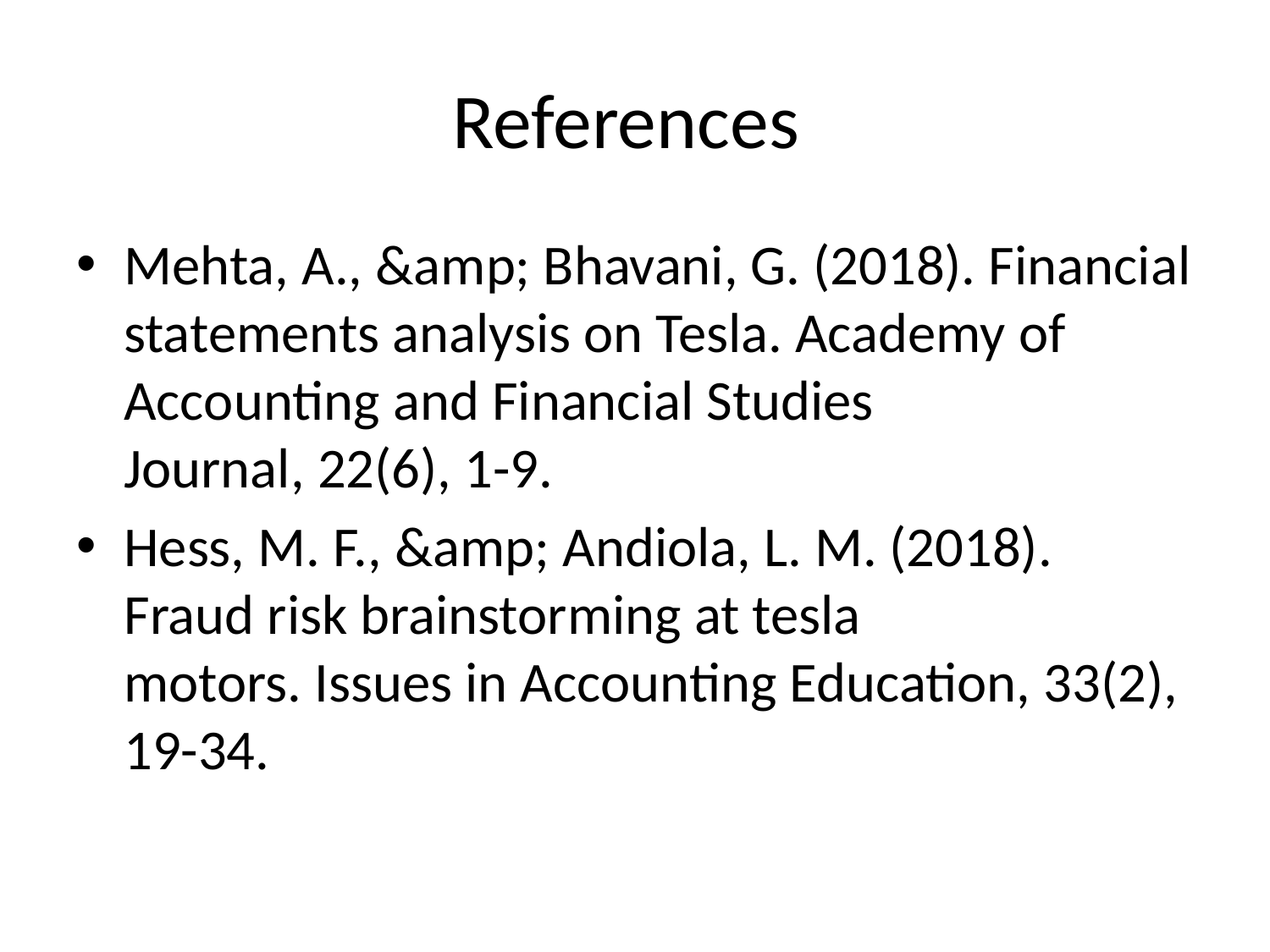

# References
Mehta, A., &amp; Bhavani, G. (2018). Financial statements analysis on Tesla. Academy of Accounting and Financial Studies Journal, 22(6), 1-9.
Hess, M. F., &amp; Andiola, L. M. (2018). Fraud risk brainstorming at tesla motors. Issues in Accounting Education, 33(2), 19-34.